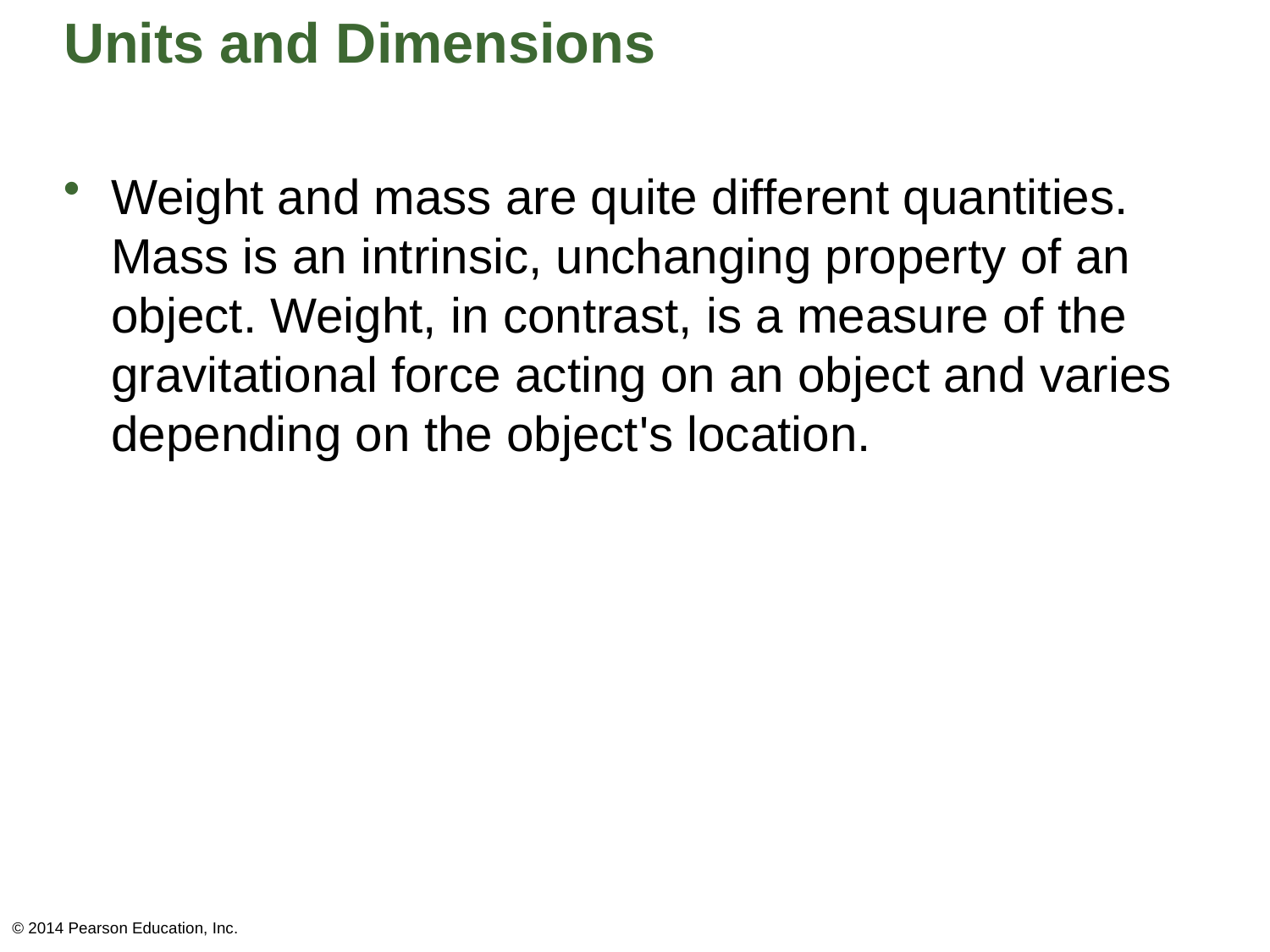

# Units and Dimensions
Weight and mass are quite different quantities. Mass is an intrinsic, unchanging property of an object. Weight, in contrast, is a measure of the gravitational force acting on an object and varies depending on the object's location.
© 2014 Pearson Education, Inc.